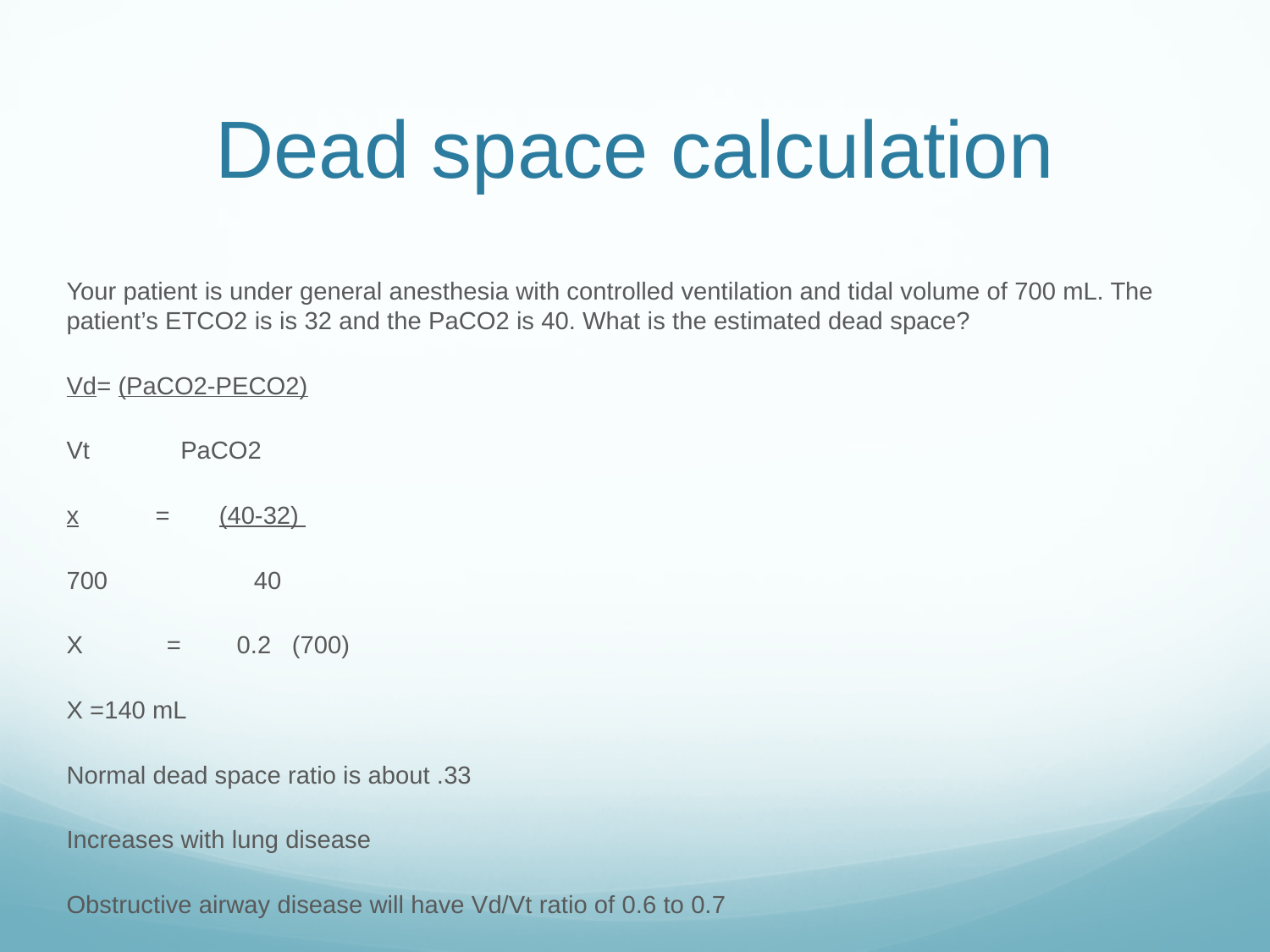

# Dead space calculation
Your patient is under general anesthesia with controlled ventilation and tidal volume of 700 mL. The patient’s ETCO2 is is 32 and the PaCO2 is 40. What is the estimated dead space?
Vd= (PaCO2-PECO2)
Vt             PaCO2
x           =       (40-32)
700                     40
X            =        0.2   (700)
X =140 mL
Normal dead space ratio is about .33
Increases with lung disease
Obstructive airway disease will have Vd/Vt ratio of 0.6 to 0.7